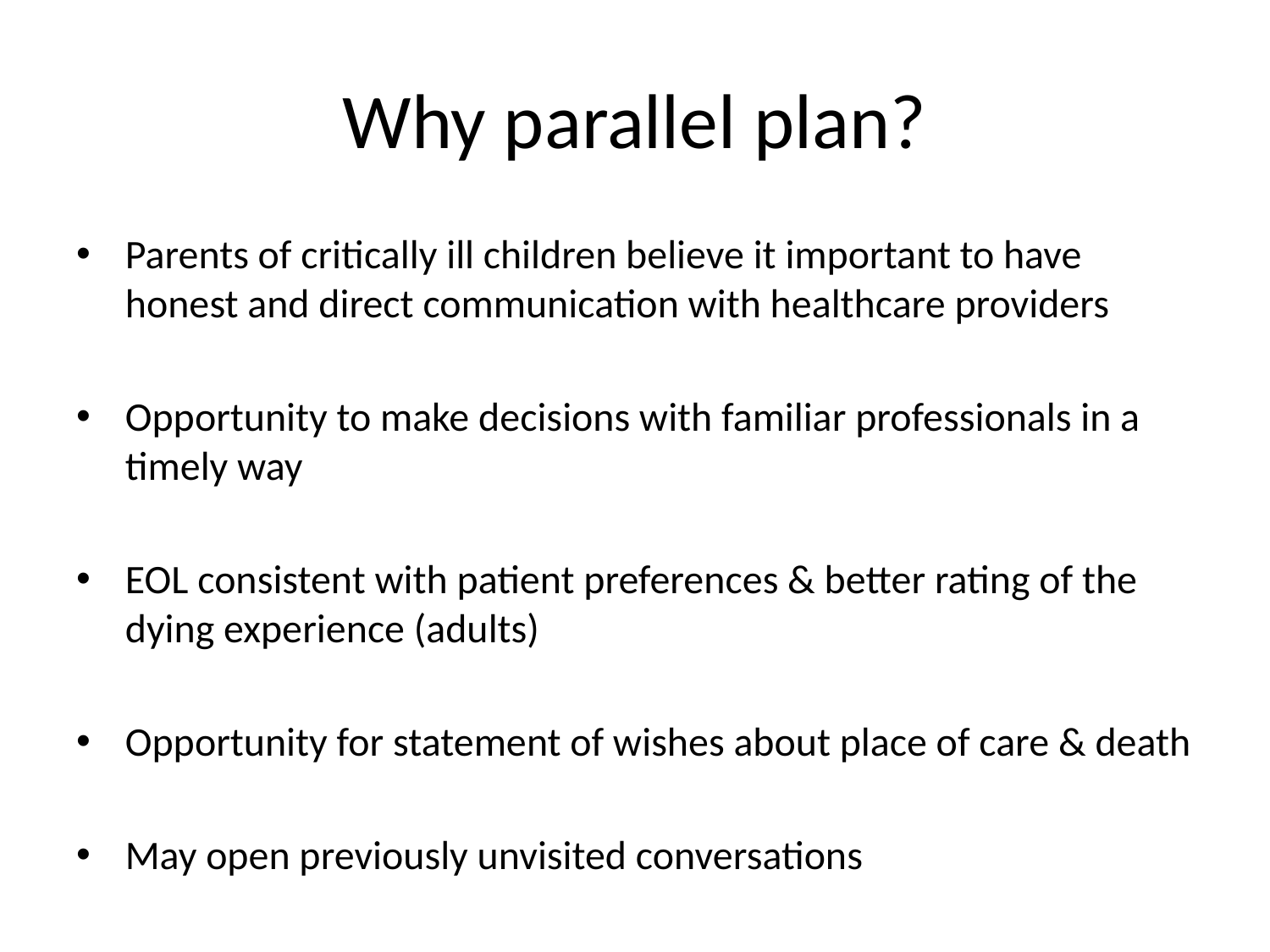

# Why parallel plan?
Parents of critically ill children believe it important to have honest and direct communication with healthcare providers

Opportunity to make decisions with familiar professionals in a timely way

EOL consistent with patient preferences & better rating of the dying experience (adults)

Opportunity for statement of wishes about place of care & death

May open previously unvisited conversations